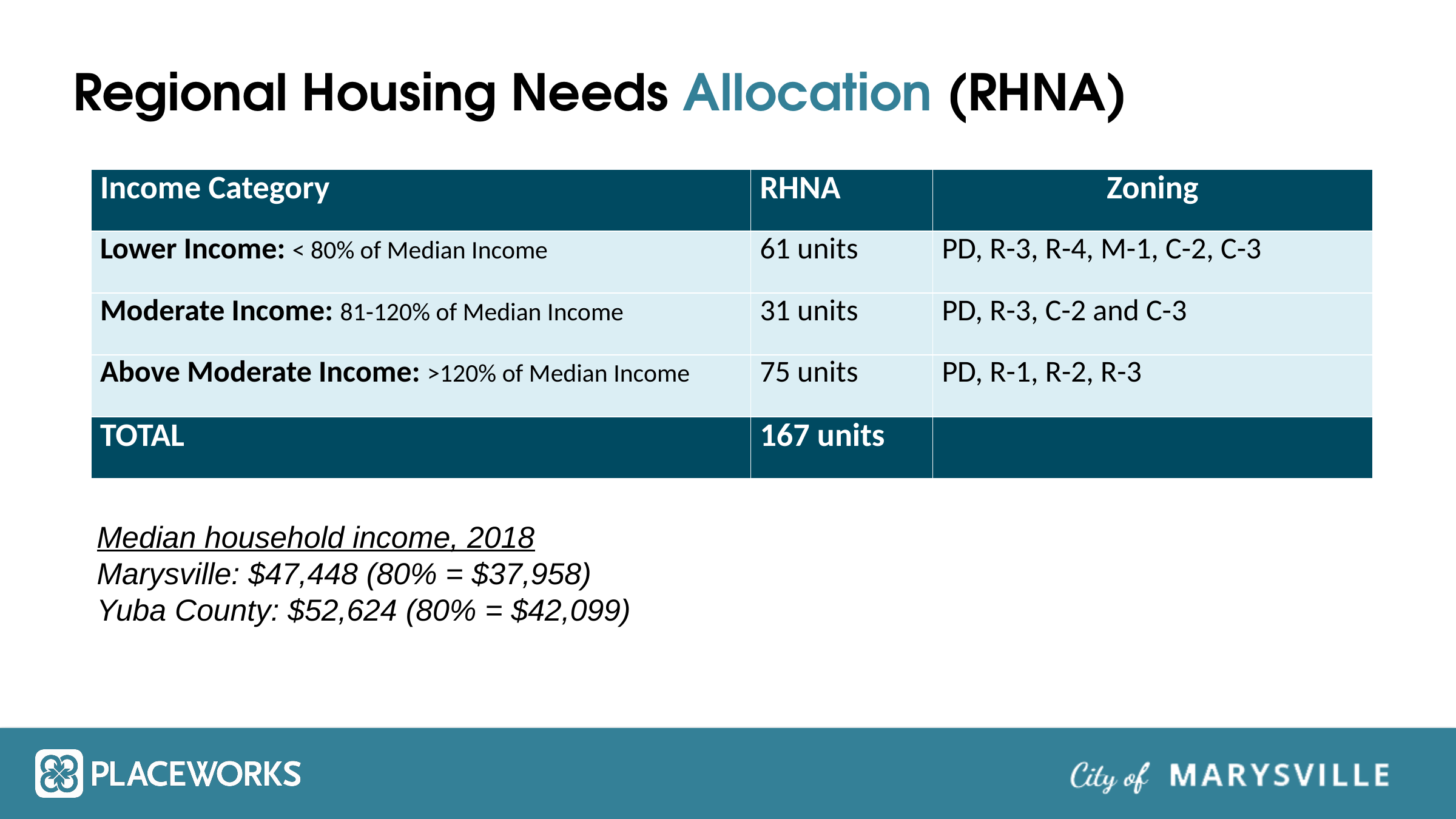

# Regional Housing Needs Allocation (RHNA)
| Income Category | RHNA | Zoning |
| --- | --- | --- |
| Lower Income: < 80% of Median Income | 61 units | PD, R-3, R-4, M-1, C-2, C-3 |
| Moderate Income: 81-120% of Median Income | 31 units | PD, R-3, C-2 and C-3 |
| Above Moderate Income: >120% of Median Income | 75 units | PD, R-1, R-2, R-3 |
| TOTAL | 167 units |  |
Median household income, 2018
Marysville: $47,448 (80% = $37,958)
Yuba County: $52,624 (80% = $42,099)